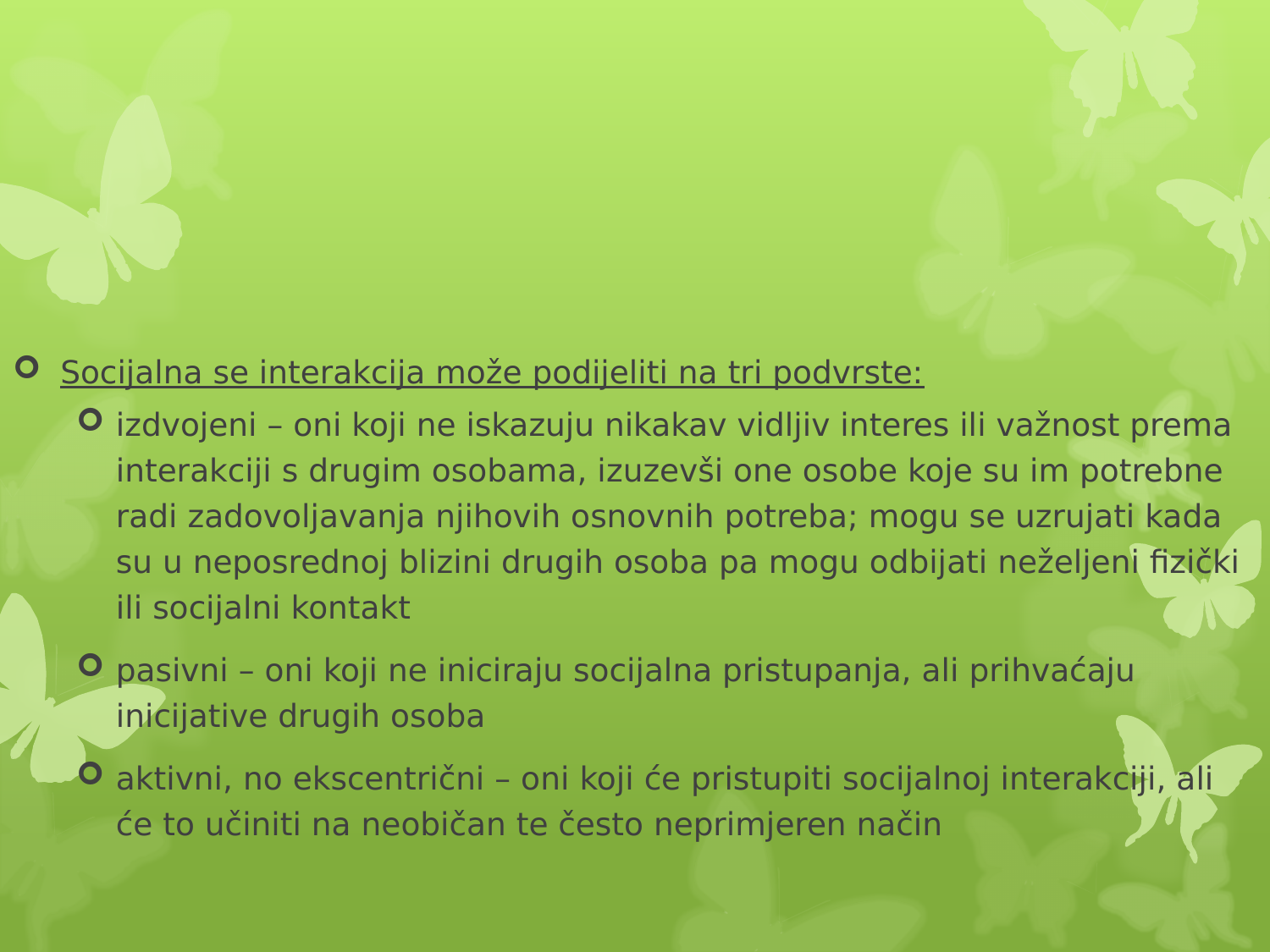

#
Socijalna se interakcija može podijeliti na tri podvrste:
izdvojeni – oni koji ne iskazuju nikakav vidljiv interes ili važnost prema interakciji s drugim osobama, izuzevši one osobe koje su im potrebne radi zadovoljavanja njihovih osnovnih potreba; mogu se uzrujati kada su u neposrednoj blizini drugih osoba pa mogu odbijati neželjeni fizički ili socijalni kontakt
pasivni – oni koji ne iniciraju socijalna pristupanja, ali prihvaćaju inicijative drugih osoba
aktivni, no ekscentrični – oni koji će pristupiti socijalnoj interakciji, ali će to učiniti na neobičan te često neprimjeren način